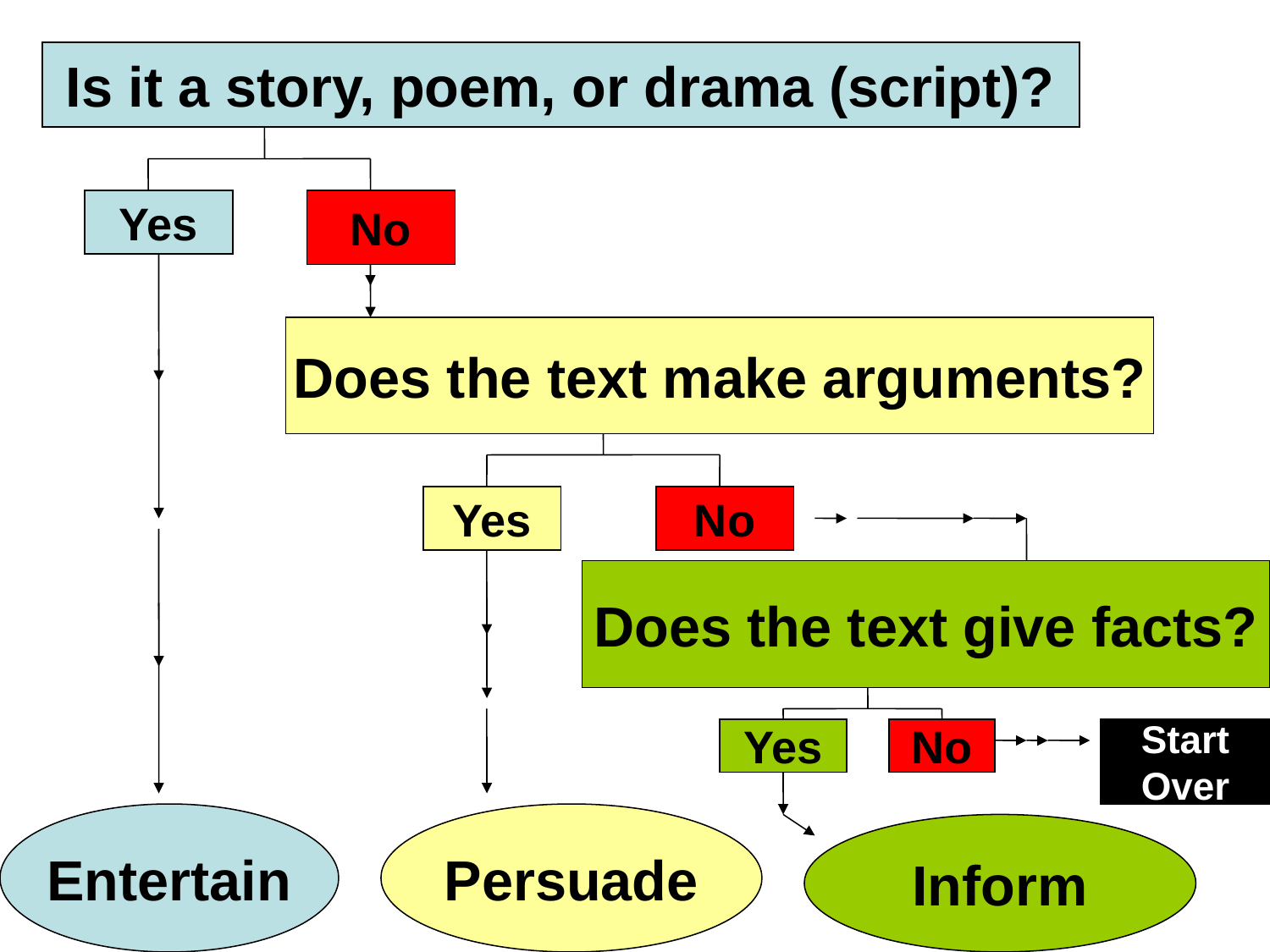

Is it a story, poem, or drama (script)?

Yes
No

Does the text make arguments?

Yes
No

Does the text give facts?

Yes
No
Start
Over

Entertain
Persuade

Inform